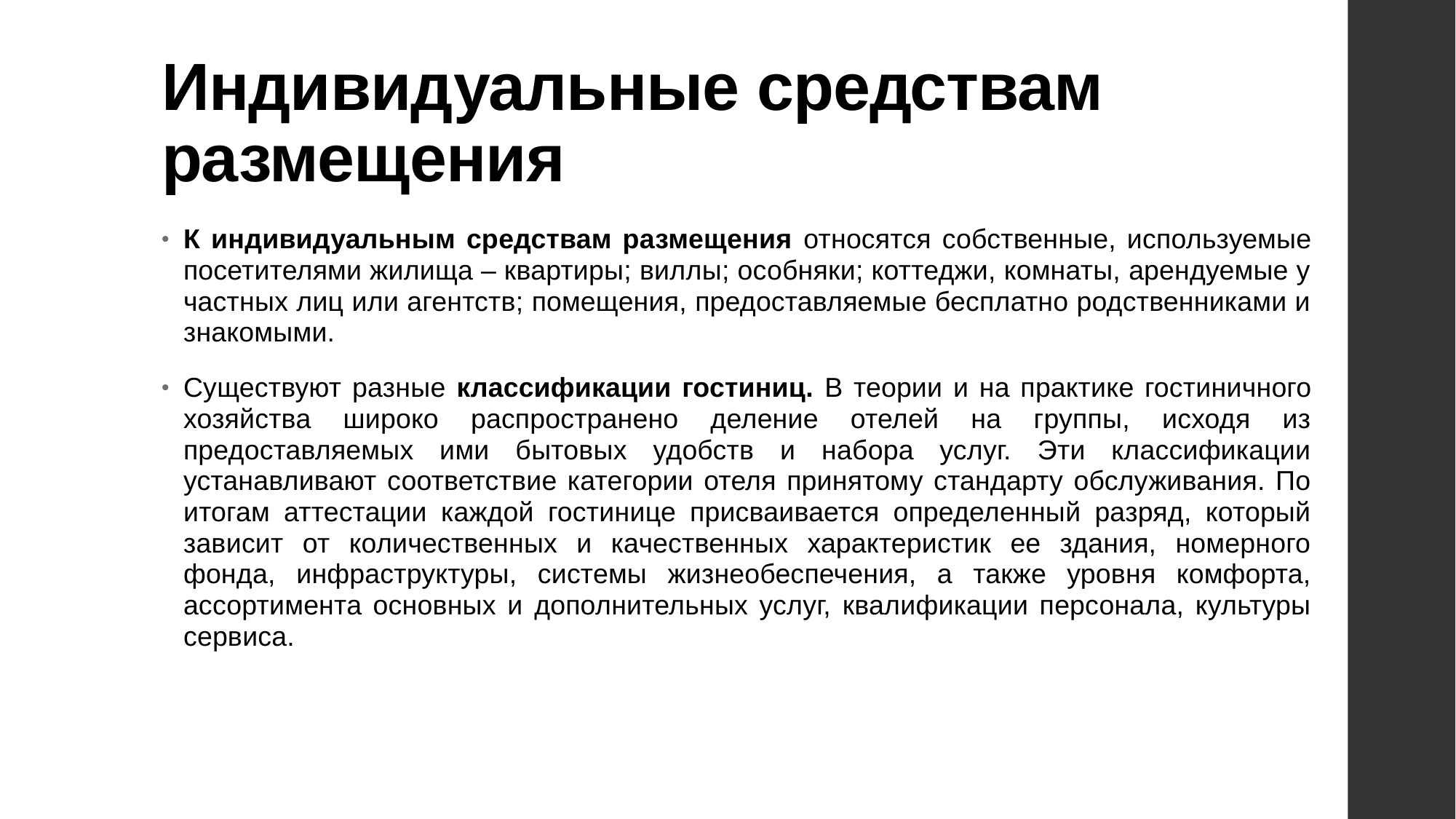

# Индивидуальные средствам размещения
К индивидуальным средствам размещения относятся собственные, используемые посетителями жилища – квартиры; виллы; особняки; коттеджи, комнаты, арендуемые у частных лиц или агентств; помещения, предоставляемые бесплатно родственниками и знакомыми.
Существуют разные классификации гостиниц. В теории и на практике гостиничного хозяйства широко распространено деление отелей на группы, исходя из предоставляемых ими бытовых удобств и набора услуг. Эти классификации устанавливают соответствие категории отеля принятому стандарту обслуживания. По итогам аттестации каждой гостинице присваивается определенный разряд, который зависит от количественных и качественных характеристик ее здания, номерного фонда, инфраструктуры, системы жизнеобеспечения, а также уровня комфорта, ассортимента основных и дополнительных услуг, квалификации персонала, культуры сервиса.